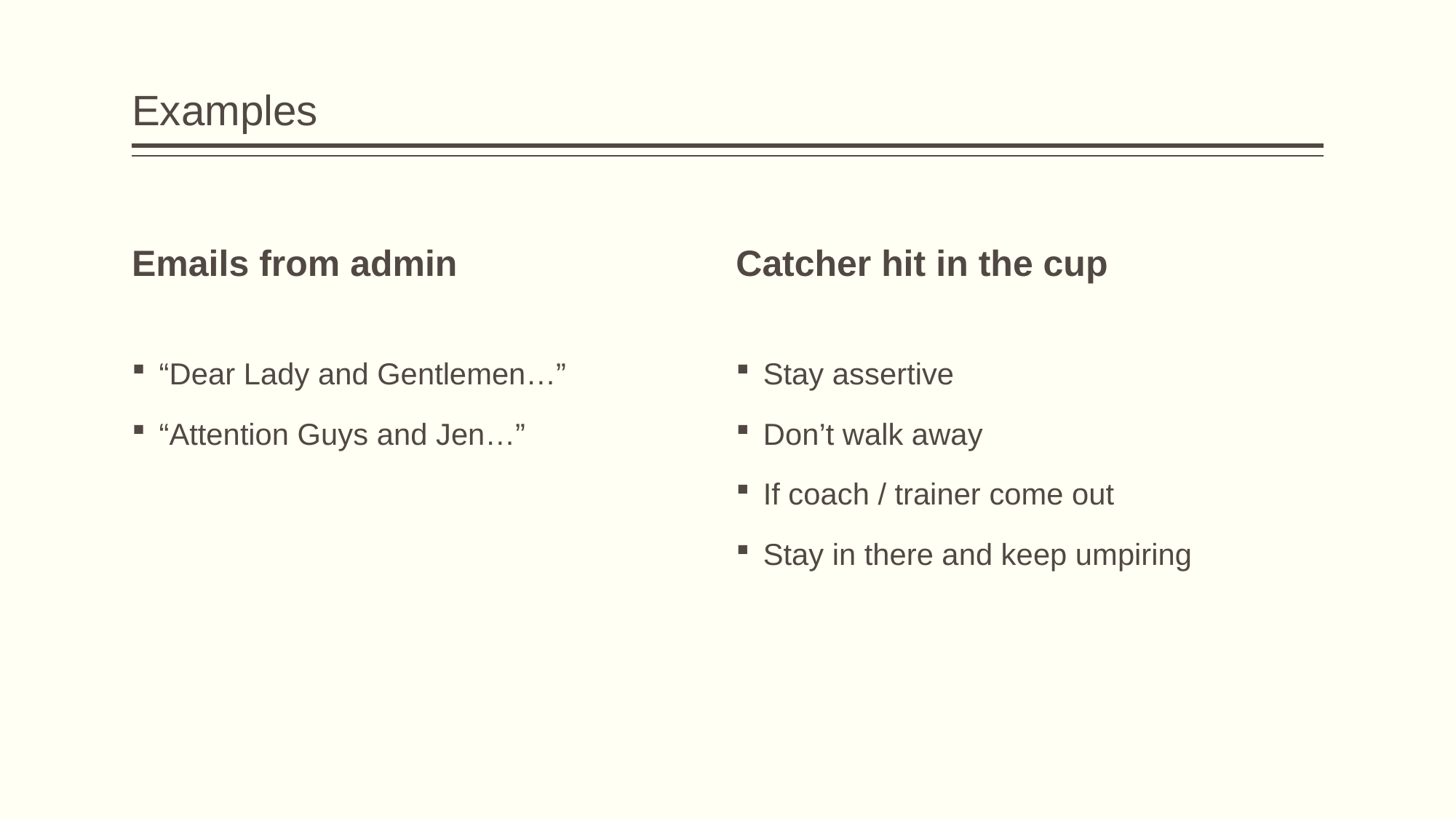

# Examples
Emails from admin
Catcher hit in the cup

“Dear Lady and Gentlemen…”
“Attention Guys and Jen…”

Stay assertive
Don’t walk away
If coach / trainer come out
Stay in there and keep umpiring